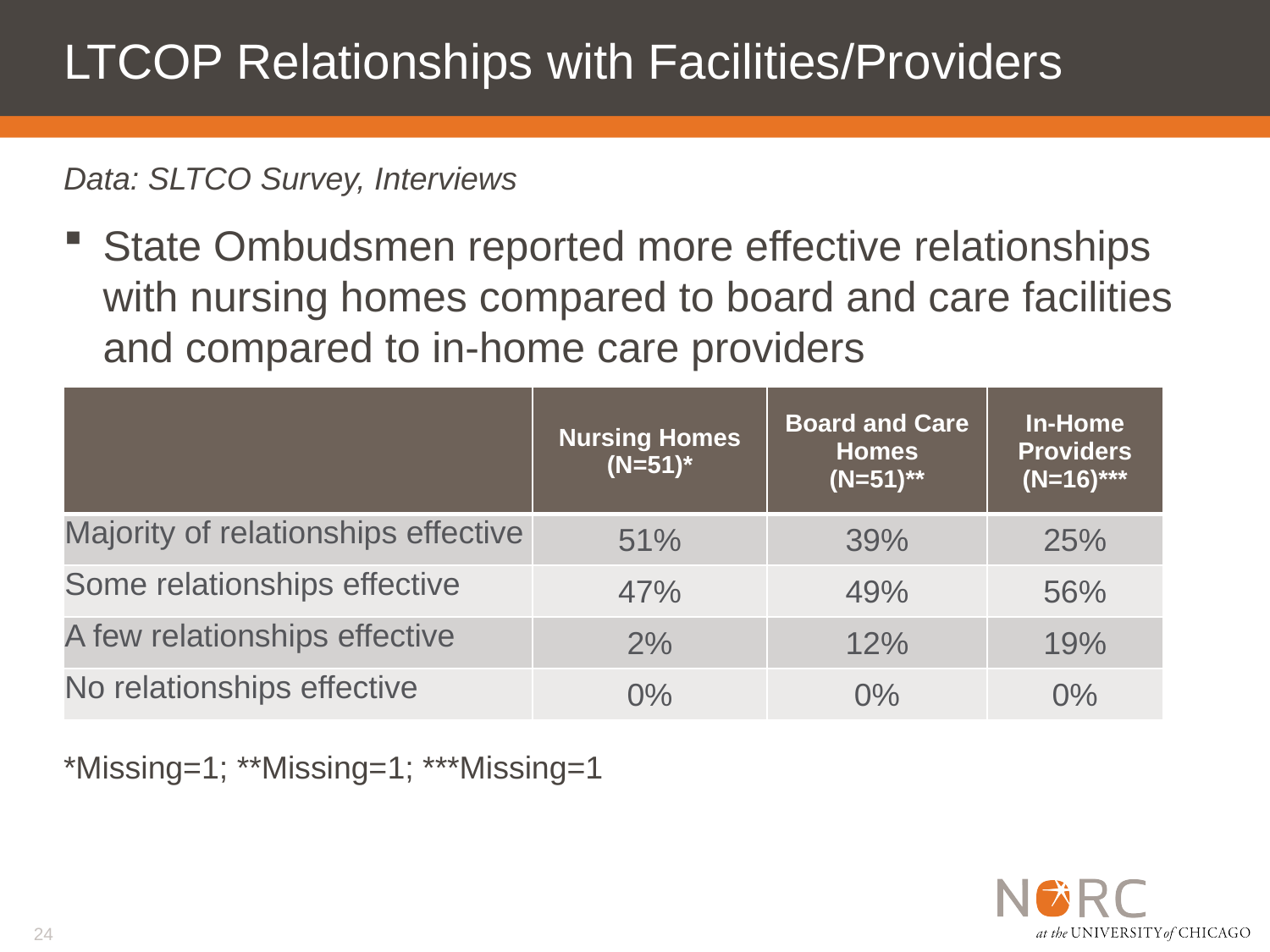

# LTCOP Relationships with Facilities/Providers
Data: SLTCO Survey, Interviews

State Ombudsmen reported more effective relationships with nursing homes compared to board and care facilities and compared to in-home care providers

| - | Nursing Homes (N=51)\* | Board and Care Homes (N=51)\*\* | In-Home Providers (N=16)\*\*\* |
| --- | --- | --- | --- |
| Majority of relationships effective | 51% | 39% | 25% |
| Some relationships effective | 47% | 49% | 56% |
| A few relationships effective | 2% | 12% | 19% |
| No relationships effective | 0% | 0% | 0% |
*Missing=1; **Missing=1; ***Missing=1